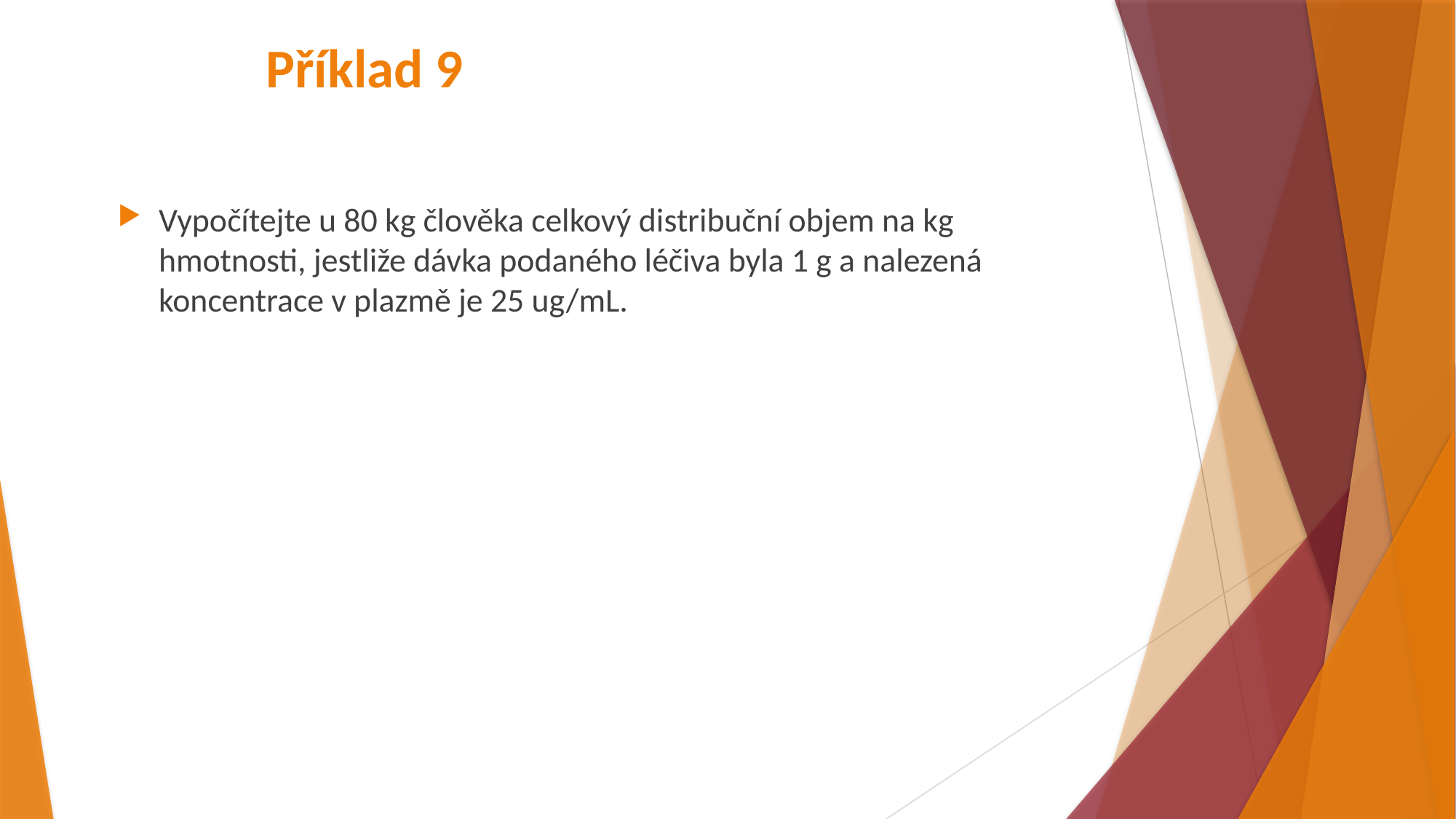

# Příklad 9
Vypočítejte u 80 kg člověka celkový distribuční objem na kg hmotnosti, jestliže dávka podaného léčiva byla 1 g a nalezená koncentrace v plazmě je 25 ug/mL.